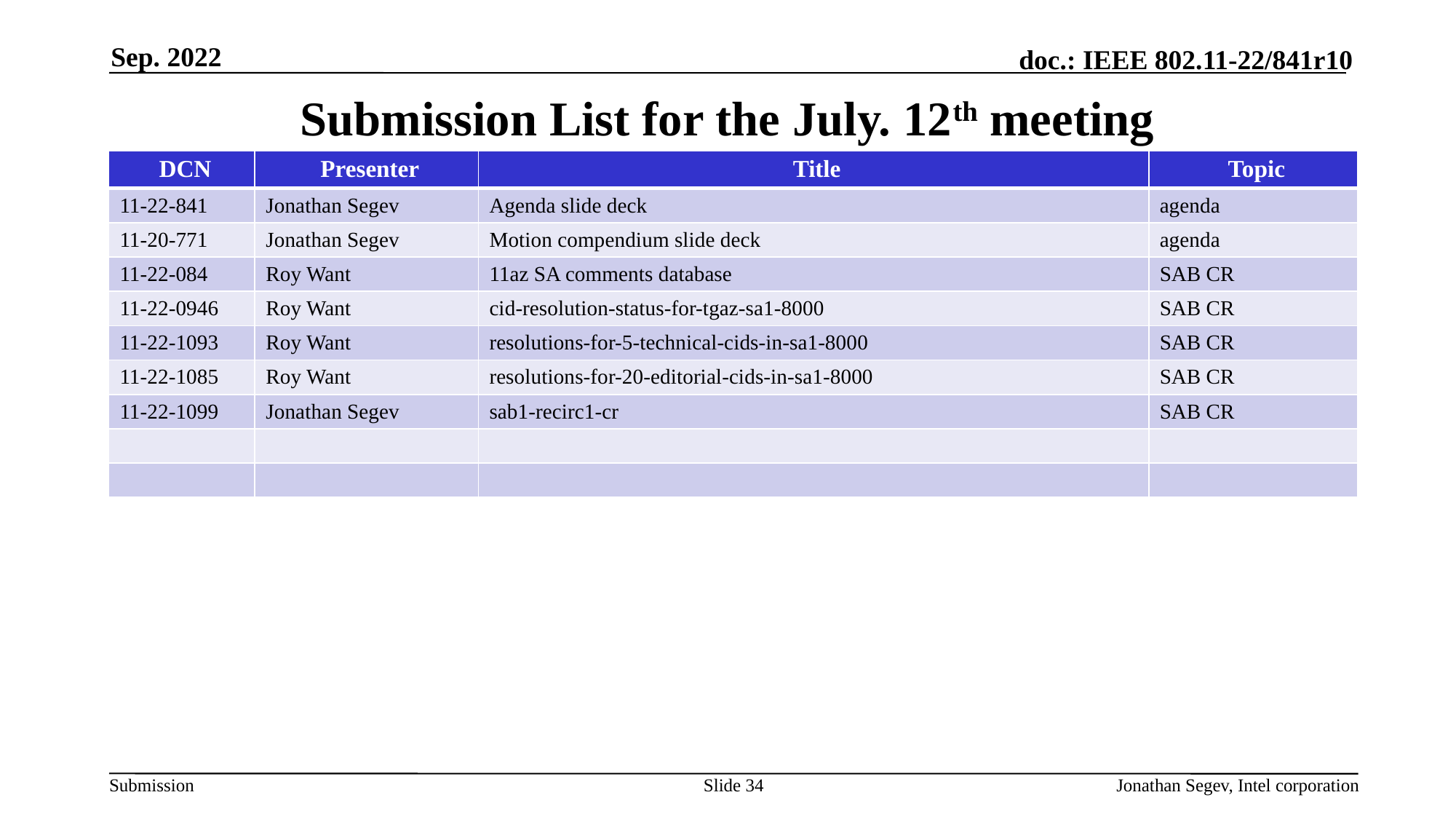

Sep. 2022
# Submission List for the July. 12th meeting
| DCN | Presenter | Title | Topic |
| --- | --- | --- | --- |
| 11-22-841 | Jonathan Segev | Agenda slide deck | agenda |
| 11-20-771 | Jonathan Segev | Motion compendium slide deck | agenda |
| 11-22-084 | Roy Want | 11az SA comments database | SAB CR |
| 11-22-0946 | Roy Want | cid-resolution-status-for-tgaz-sa1-8000 | SAB CR |
| 11-22-1093 | Roy Want | resolutions-for-5-technical-cids-in-sa1-8000 | SAB CR |
| 11-22-1085 | Roy Want | resolutions-for-20-editorial-cids-in-sa1-8000 | SAB CR |
| 11-22-1099 | Jonathan Segev | sab1-recirc1-cr | SAB CR |
|  |  |  |  |
|  |  |  |  |
Slide 34
Jonathan Segev, Intel corporation